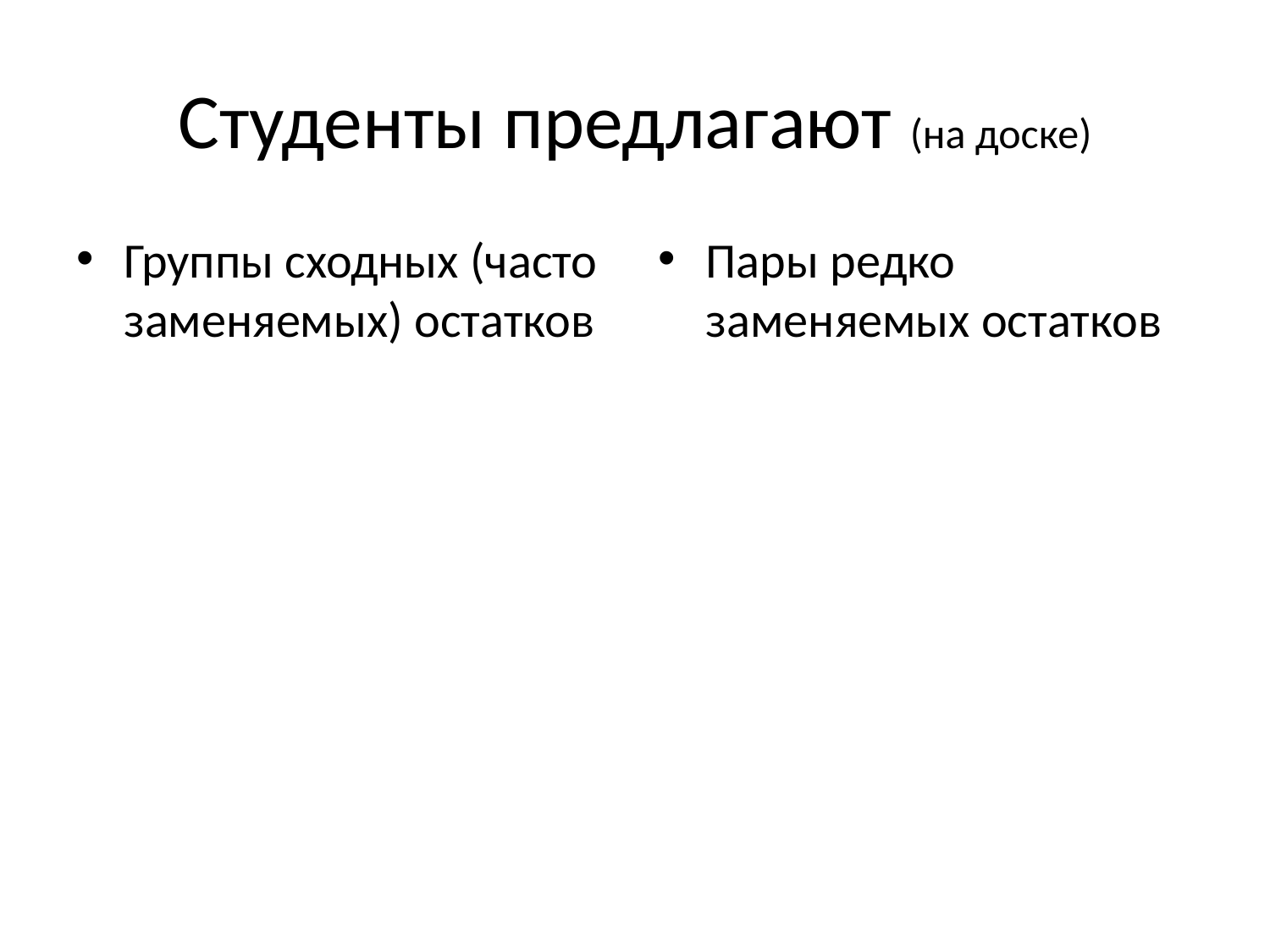

# Студенты предлагают (на доске)
Группы сходных (часто заменяемых) остатков
Пары редко заменяемых остатков